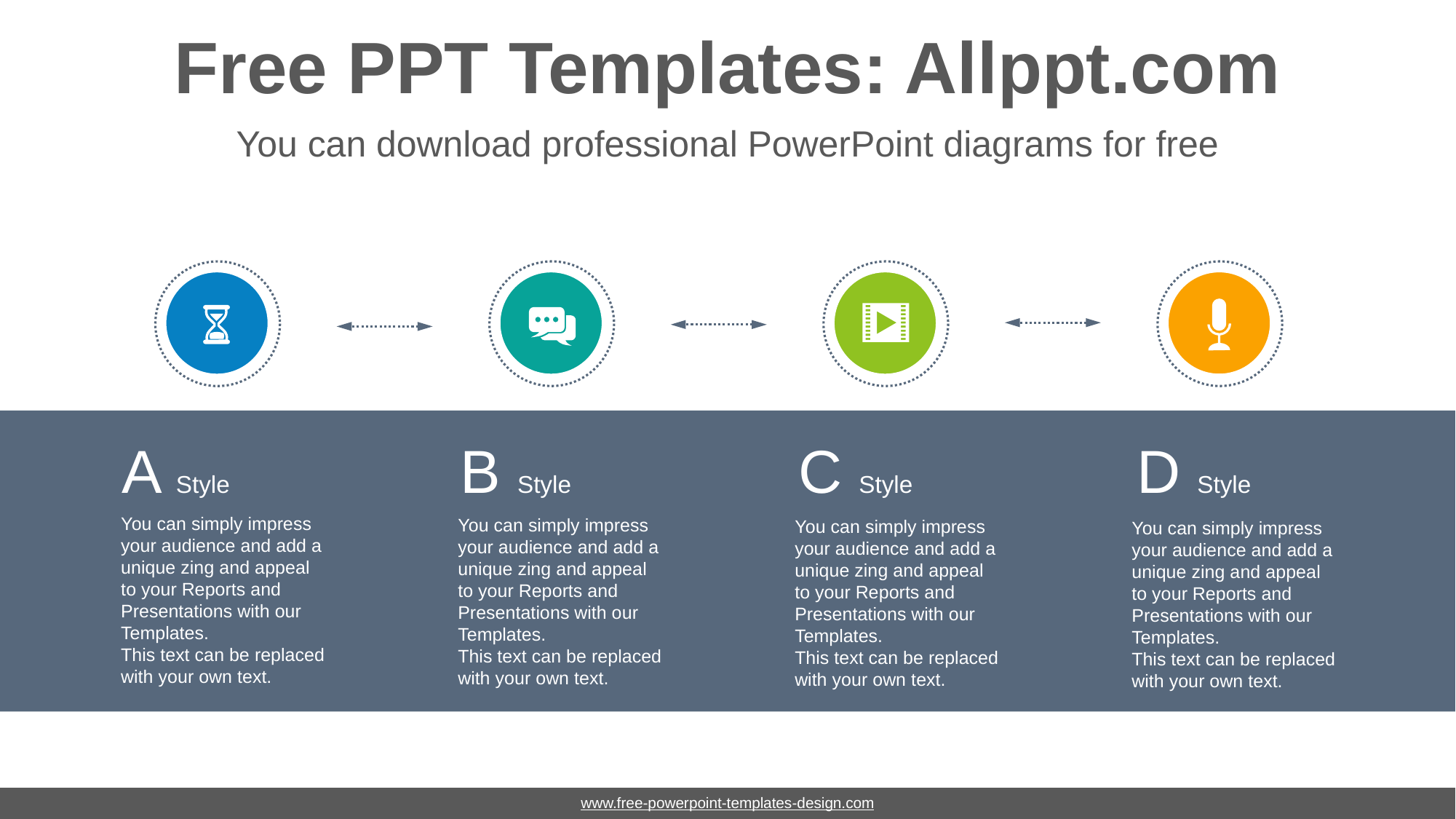

# Free PPT Templates: Allppt.com
You can download professional PowerPoint diagrams for free

A Style
B Style
C Style
D Style
You can simply impress your audience and add a unique zing and appeal to your Reports and Presentations with our Templates.
This text can be replaced with your own text.
You can simply impress your audience and add a unique zing and appeal to your Reports and Presentations with our Templates.
This text can be replaced with your own text.
You can simply impress your audience and add a unique zing and appeal to your Reports and Presentations with our Templates.
This text can be replaced with your own text.
You can simply impress your audience and add a unique zing and appeal to your Reports and Presentations with our Templates.
This text can be replaced with your own text.
www.free-powerpoint-templates-design.com